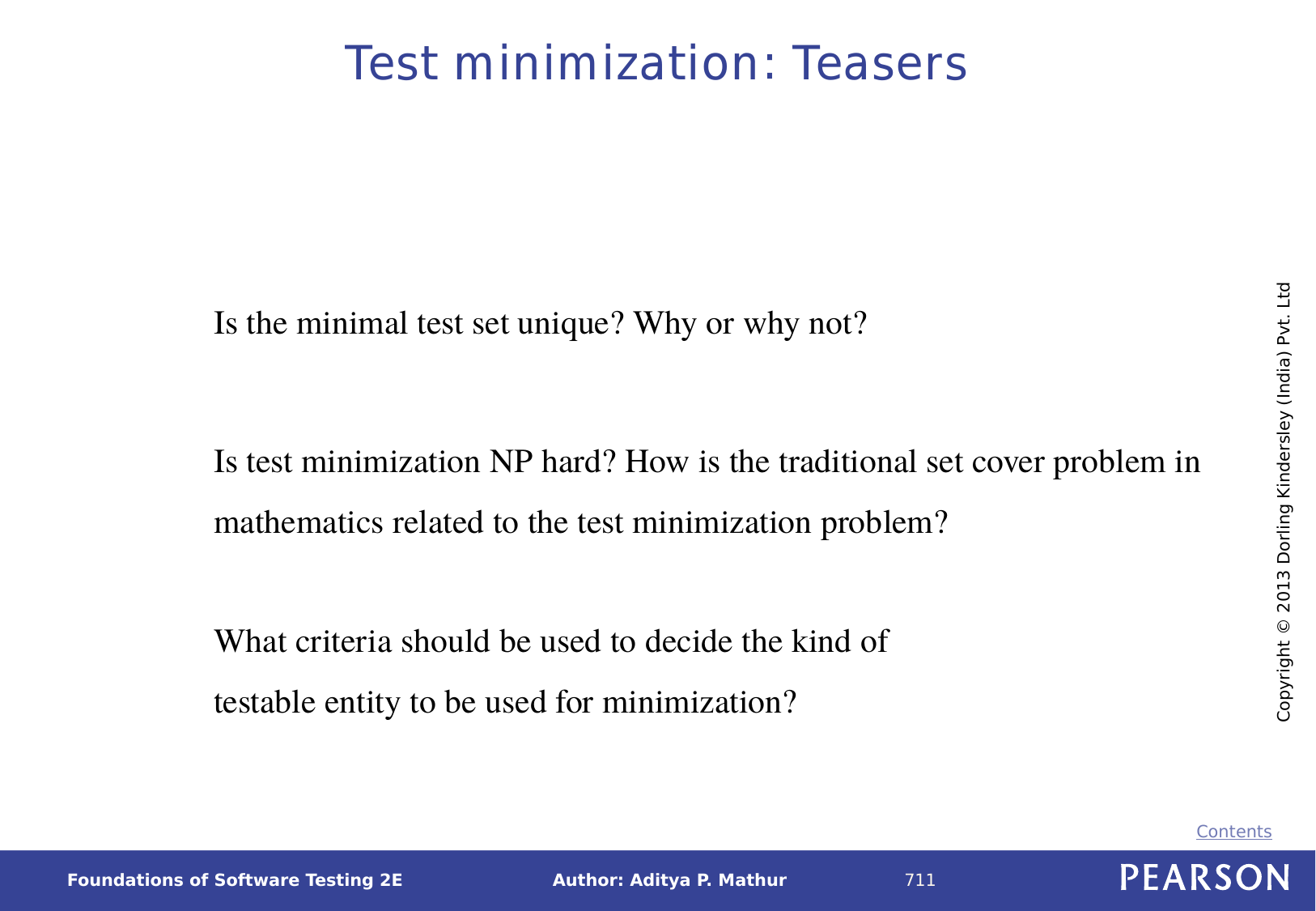

# Test minimization: Teasers
	Is the minimal test set unique? Why or why not?
	Is test minimization NP hard? How is the traditional set cover problem in mathematics related to the test minimization problem?
	What criteria should be used to decide the kind of testable entity to be used for minimization?